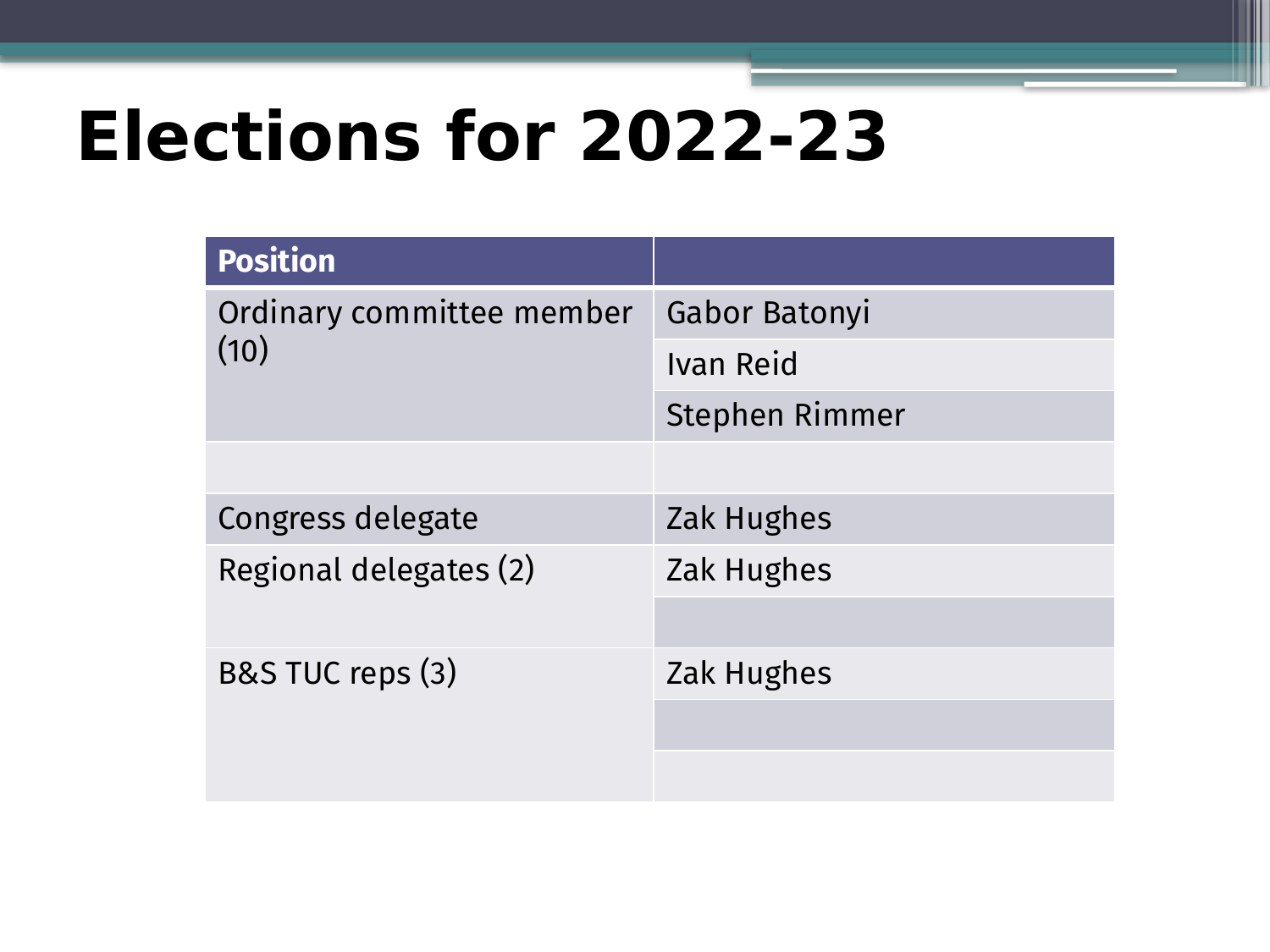

# Elections for 2022-23
| Position |  |
| --- | --- |
| Ordinary committee member (10) | Gabor Batonyi |
|  | Ivan Reid |
|  | Stephen Rimmer |
|  |  |
| Congress delegate | Zak Hughes |
| Regional delegates (2) | Zak Hughes |
|  |  |
| B&S TUC reps (3) | Zak Hughes |
|  |  |
|  |  |